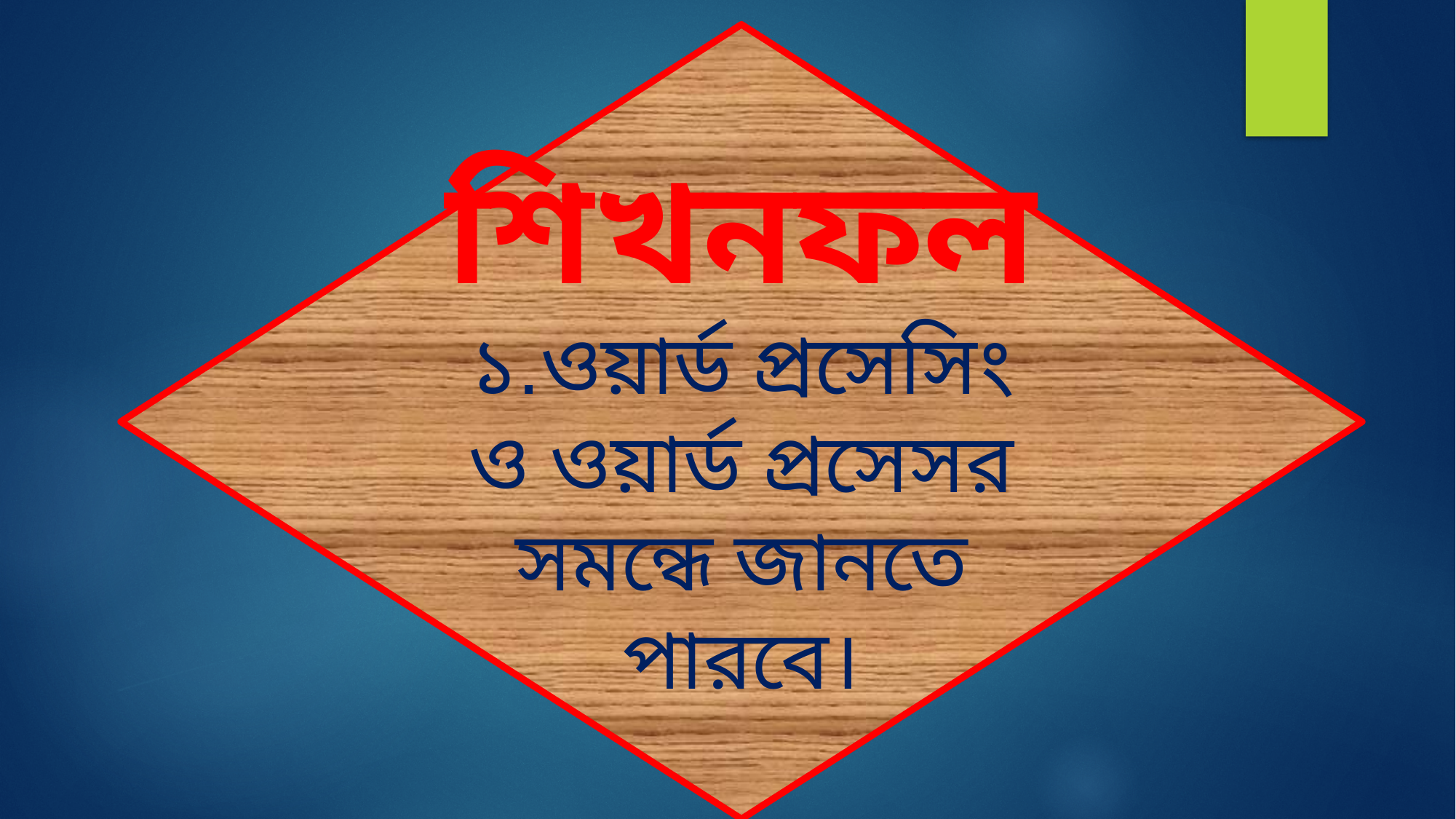

শিখনফল
১.ওয়ার্ড প্রসেসিং ও ওয়ার্ড প্রসেসর সমন্ধে জানতে পারবে।